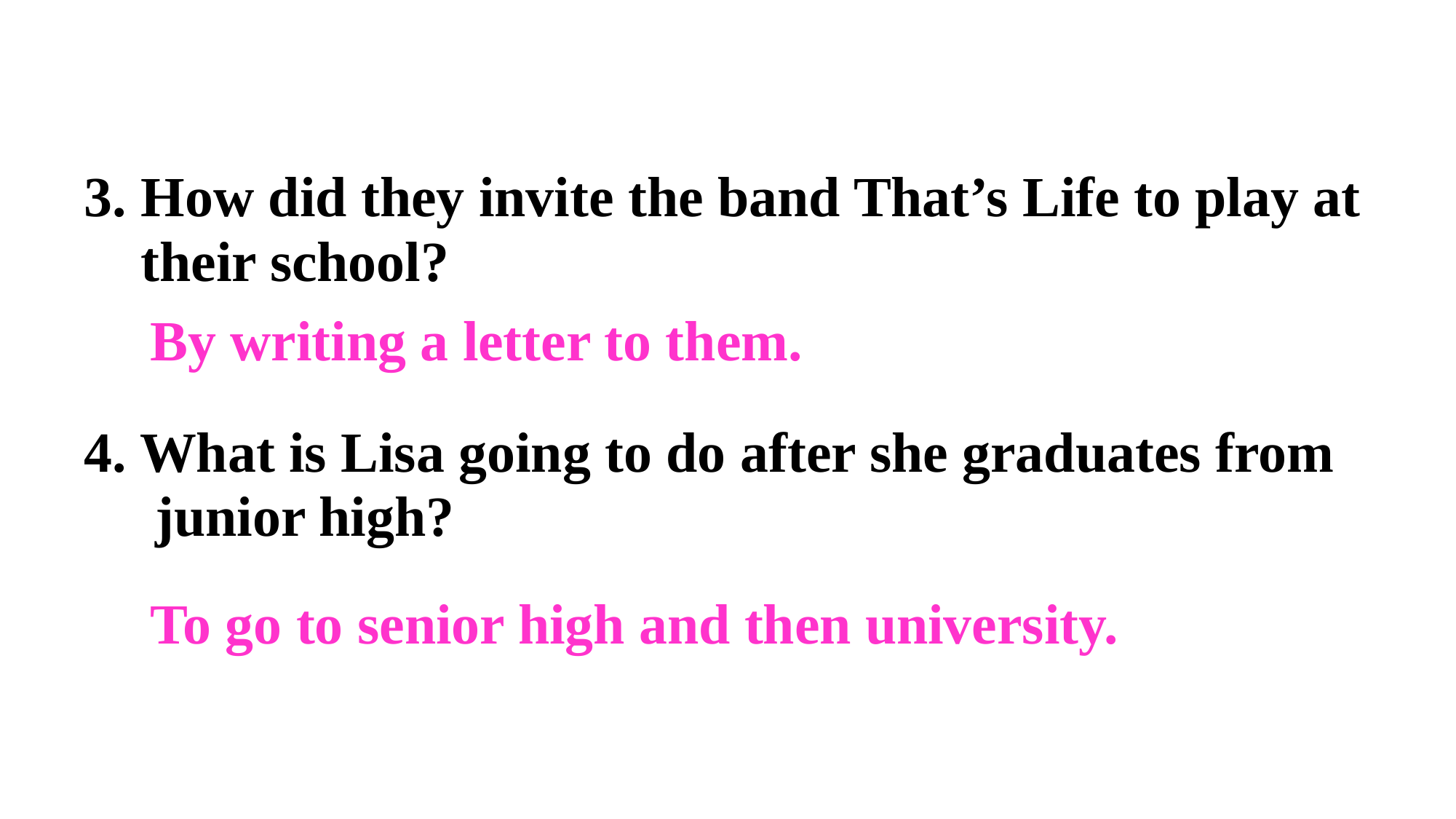

3. How did they invite the band That’s Life to play at
    their school?
By writing a letter to them.
4. What is Lisa going to do after she graduates from
     junior high?
To go to senior high and then university.